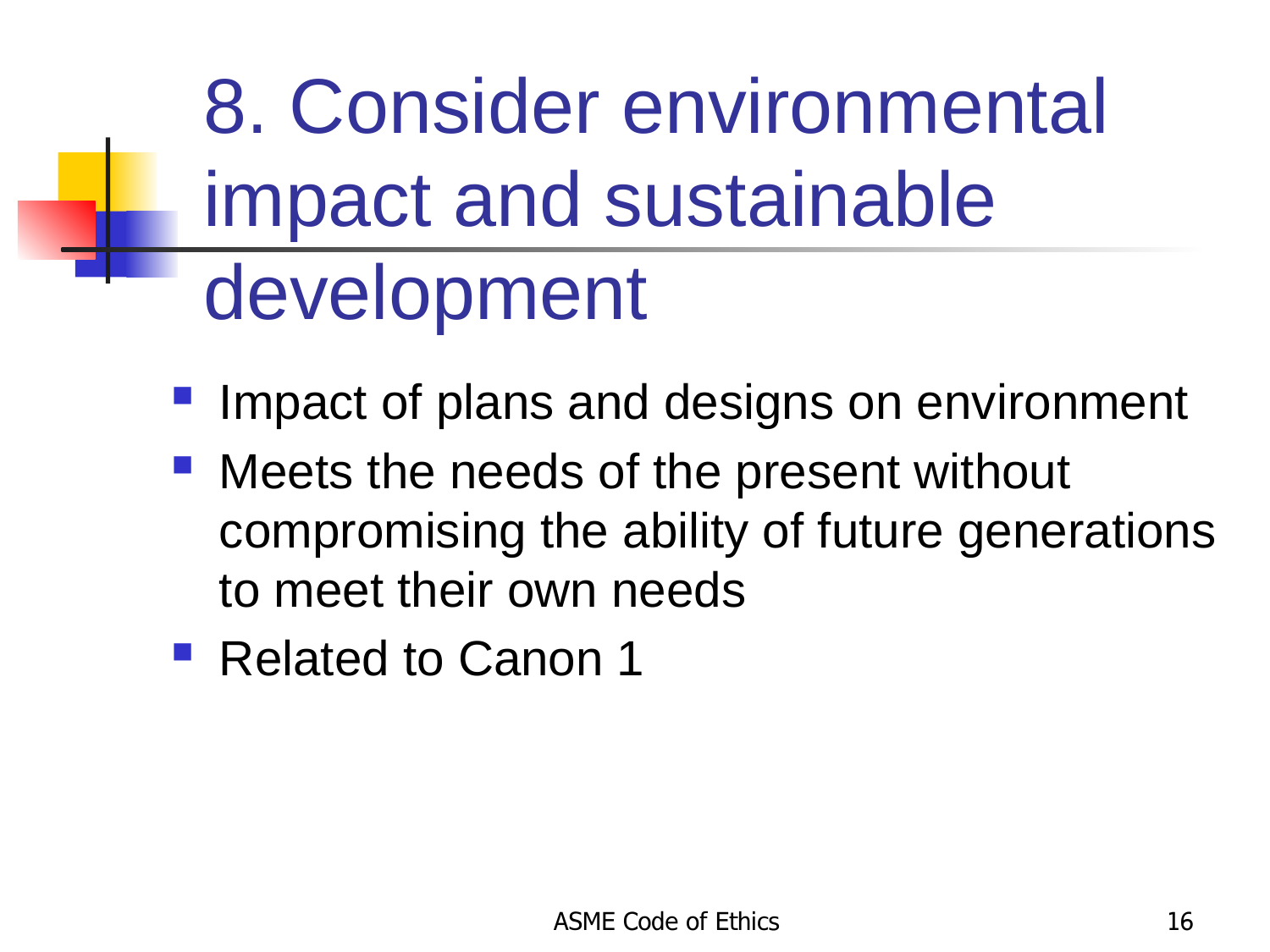

# 8. Consider environmental impact and sustainable development
Impact of plans and designs on environment
Meets the needs of the present without compromising the ability of future generations to meet their own needs
Related to Canon 1
ASME Code of Ethics
16